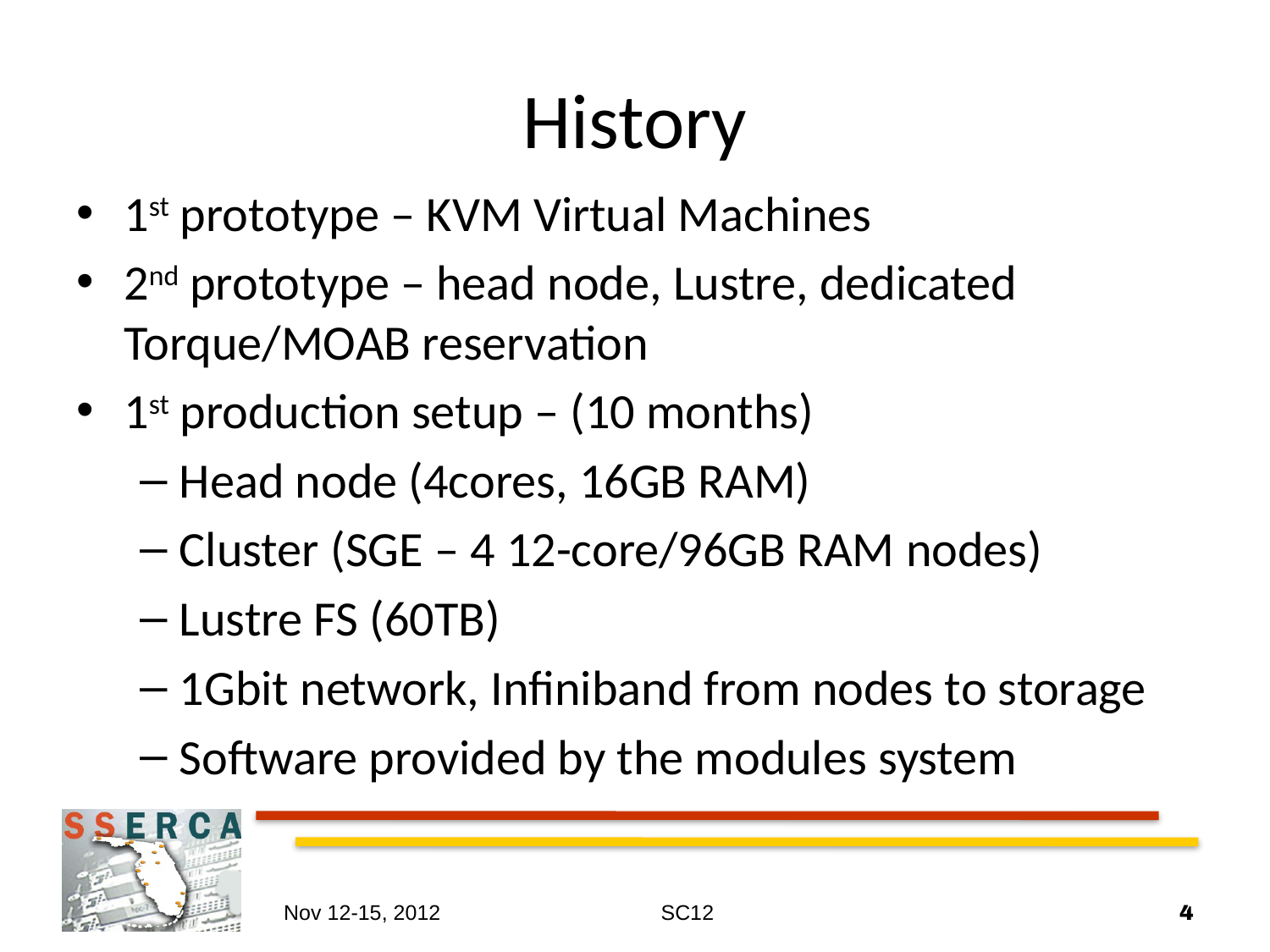

# History
1st prototype – KVM Virtual Machines
2nd prototype – head node, Lustre, dedicated Torque/MOAB reservation
1st production setup – (10 months)
Head node (4cores, 16GB RAM)
Cluster (SGE – 4 12-core/96GB RAM nodes)
Lustre FS (60TB)
1Gbit network, Infiniband from nodes to storage
Software provided by the modules system
Nov 12-15, 2012
SC12
4